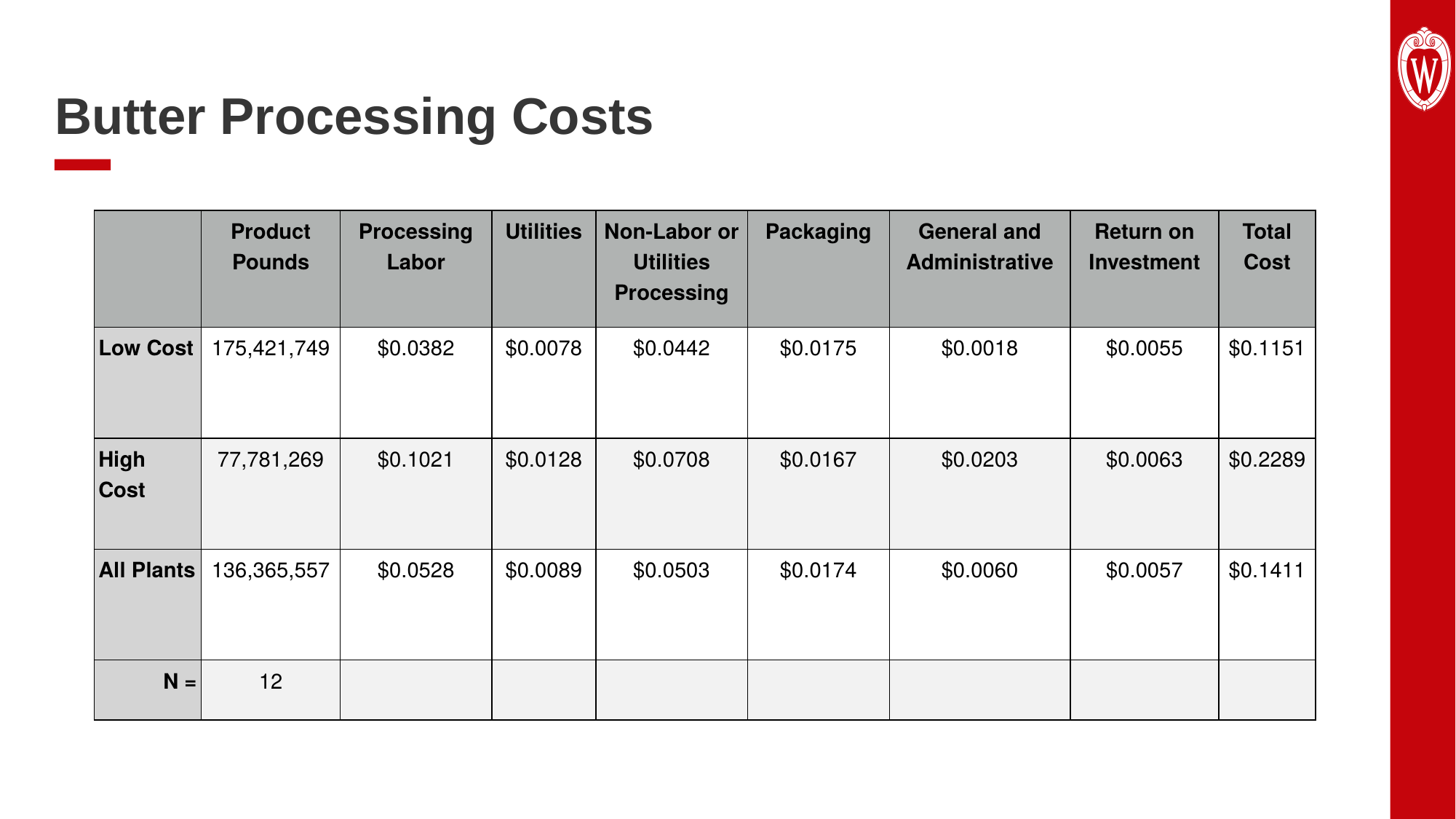

Butter Processing Costs
|  | Product Pounds | Processing Labor | Utilities | Non-Labor or Utilities Processing | Packaging | General and Administrative | Return on Investment | Total Cost |
| --- | --- | --- | --- | --- | --- | --- | --- | --- |
| Low Cost | 175,421,749 | $0.0382 | $0.0078 | $0.0442 | $0.0175 | $0.0018 | $0.0055 | $0.1151 |
| High Cost | 77,781,269 | $0.1021 | $0.0128 | $0.0708 | $0.0167 | $0.0203 | $0.0063 | $0.2289 |
| All Plants | 136,365,557 | $0.0528 | $0.0089 | $0.0503 | $0.0174 | $0.0060 | $0.0057 | $0.1411 |
| N = | 12 |  |  |  |  |  |  |  |